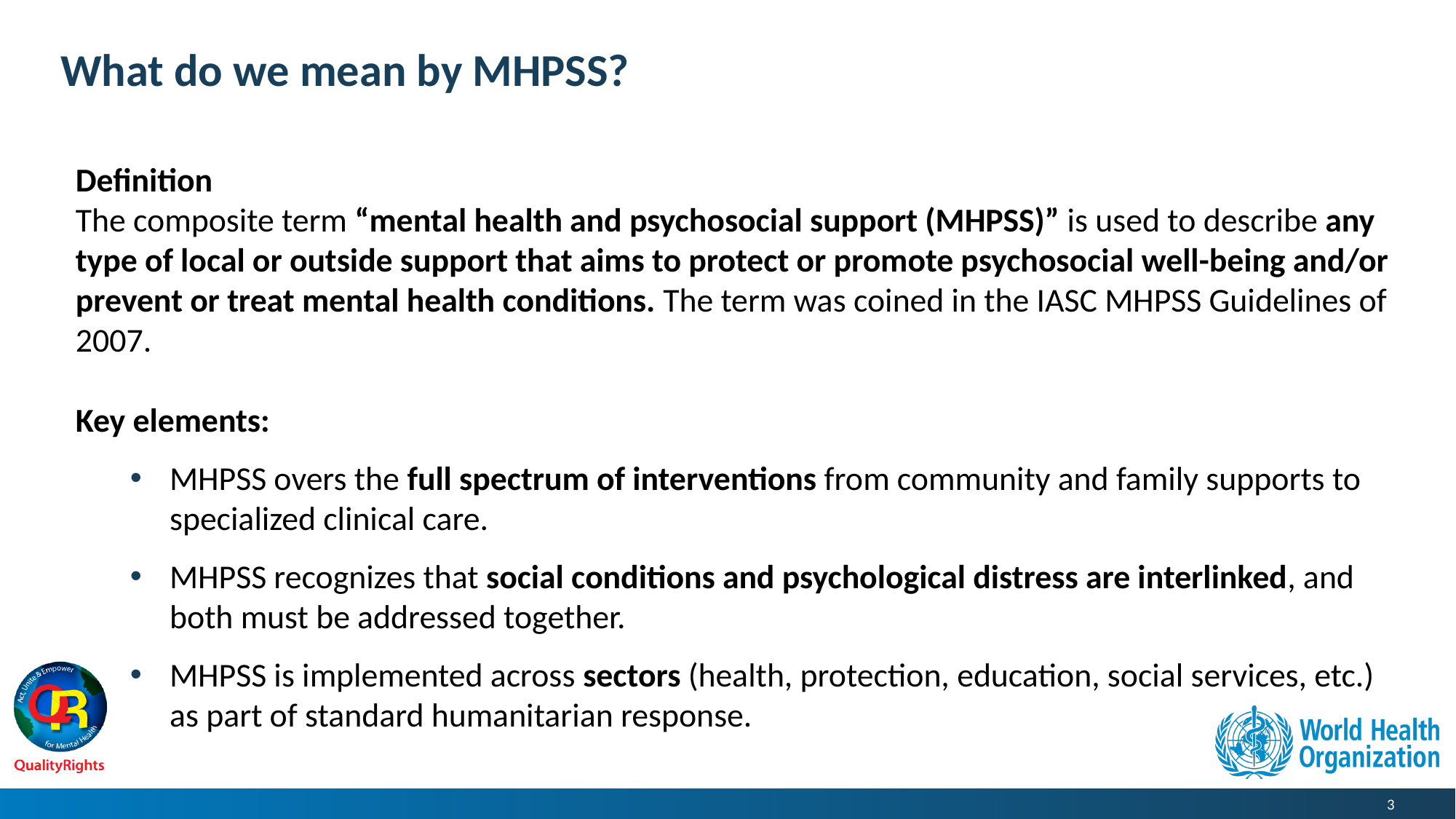

# What do we mean by MHPSS?

Definition
The composite term “mental health and psychosocial support (MHPSS)” is used to describe any type of local or outside support that aims to protect or promote psychosocial well-being and/or prevent or treat mental health conditions. The term was coined in the IASC MHPSS Guidelines of 2007.

Key elements:
MHPSS overs the full spectrum of interventions from community and family supports to specialized clinical care.
MHPSS recognizes that social conditions and psychological distress are interlinked, and both must be addressed together.
MHPSS is implemented across sectors (health, protection, education, social services, etc.) as part of standard humanitarian response.

3